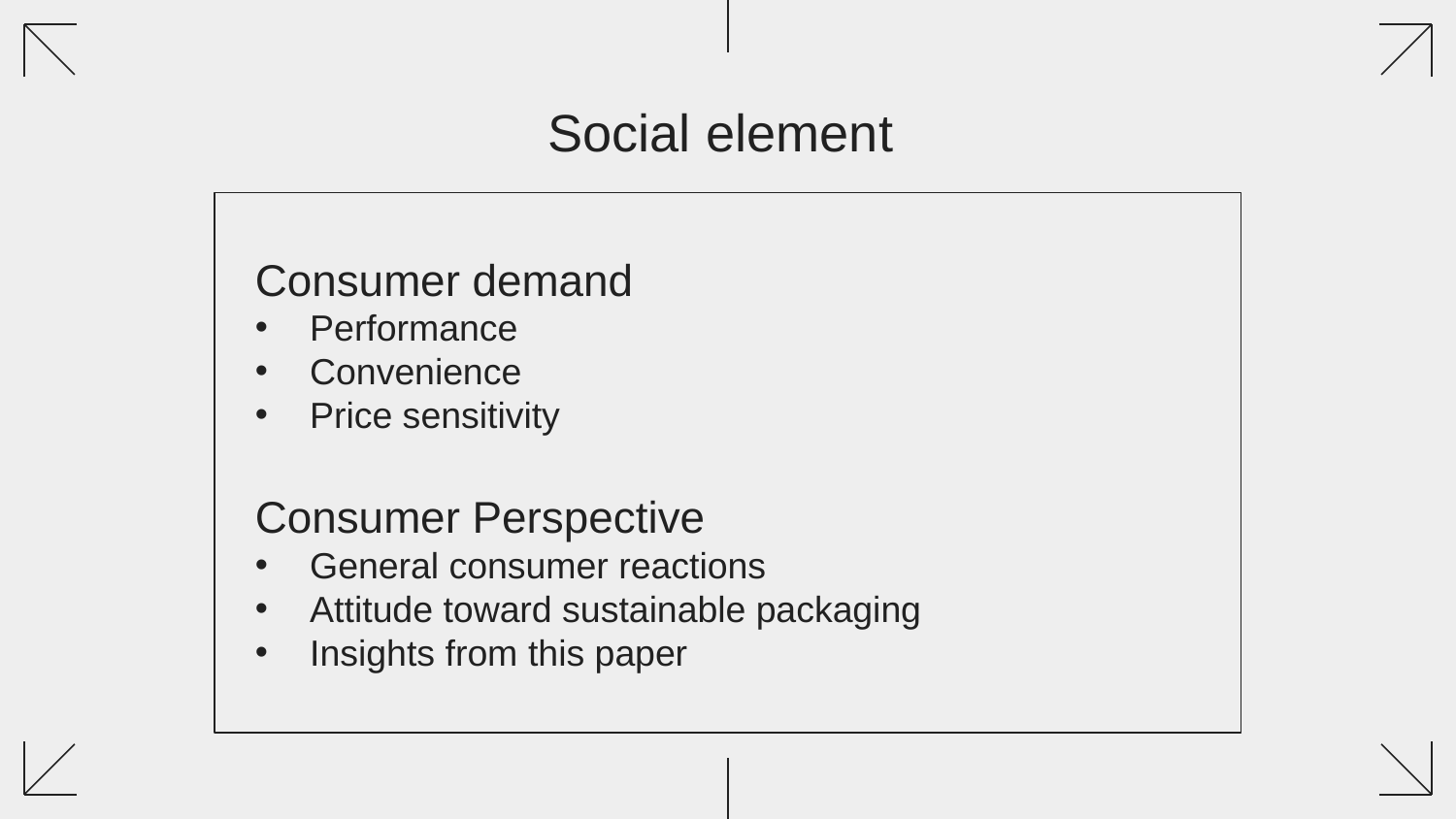

# Social element

Consumer demand
Performance
Convenience
Price sensitivity

Consumer Perspective
General consumer reactions
Attitude toward sustainable packaging
Insights from this paper